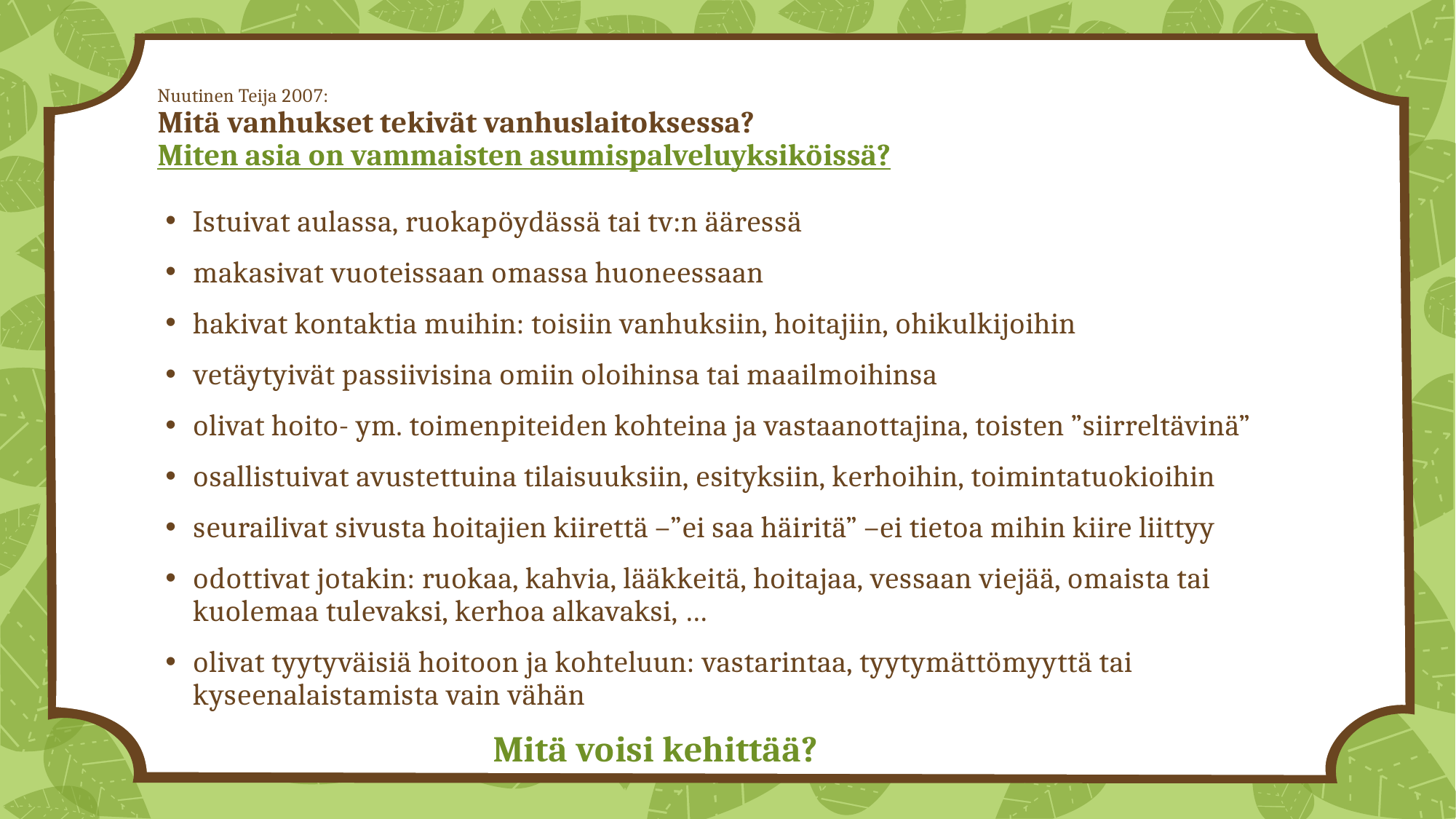

# Nuutinen Teija 2007: Mitä vanhukset tekivät vanhuslaitoksessa? Miten asia on vammaisten asumispalveluyksiköissä?
Istuivat aulassa, ruokapöydässä tai tv:n ääressä
makasivat vuoteissaan omassa huoneessaan
hakivat kontaktia muihin: toisiin vanhuksiin, hoitajiin, ohikulkijoihin
vetäytyivät passiivisina omiin oloihinsa tai maailmoihinsa
olivat hoito- ym. toimenpiteiden kohteina ja vastaanottajina, toisten ”siirreltävinä”
osallistuivat avustettuina tilaisuuksiin, esityksiin, kerhoihin, toimintatuokioihin
seurailivat sivusta hoitajien kiirettä –”ei saa häiritä” –ei tietoa mihin kiire liittyy
odottivat jotakin: ruokaa, kahvia, lääkkeitä, hoitajaa, vessaan viejää, omaista tai kuolemaa tulevaksi, kerhoa alkavaksi, …
olivat tyytyväisiä hoitoon ja kohteluun: vastarintaa, tyytymättömyyttä tai kyseenalaistamista vain vähän
			Mitä voisi kehittää?